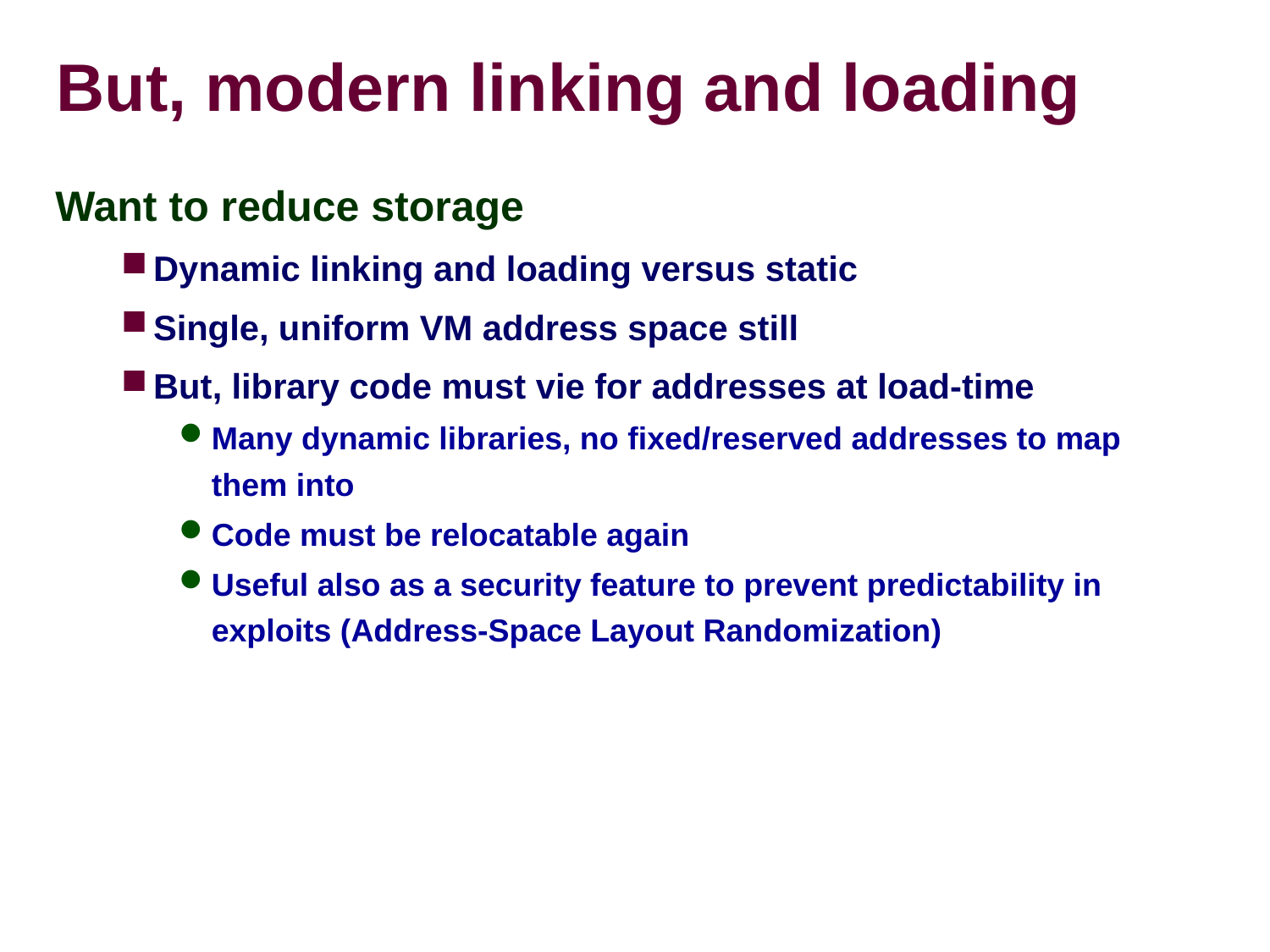

# But, modern linking and loading
Want to reduce storage
Dynamic linking and loading versus static
Single, uniform VM address space still
But, library code must vie for addresses at load-time
Many dynamic libraries, no fixed/reserved addresses to map them into
Code must be relocatable again
Useful also as a security feature to prevent predictability in exploits (Address-Space Layout Randomization)